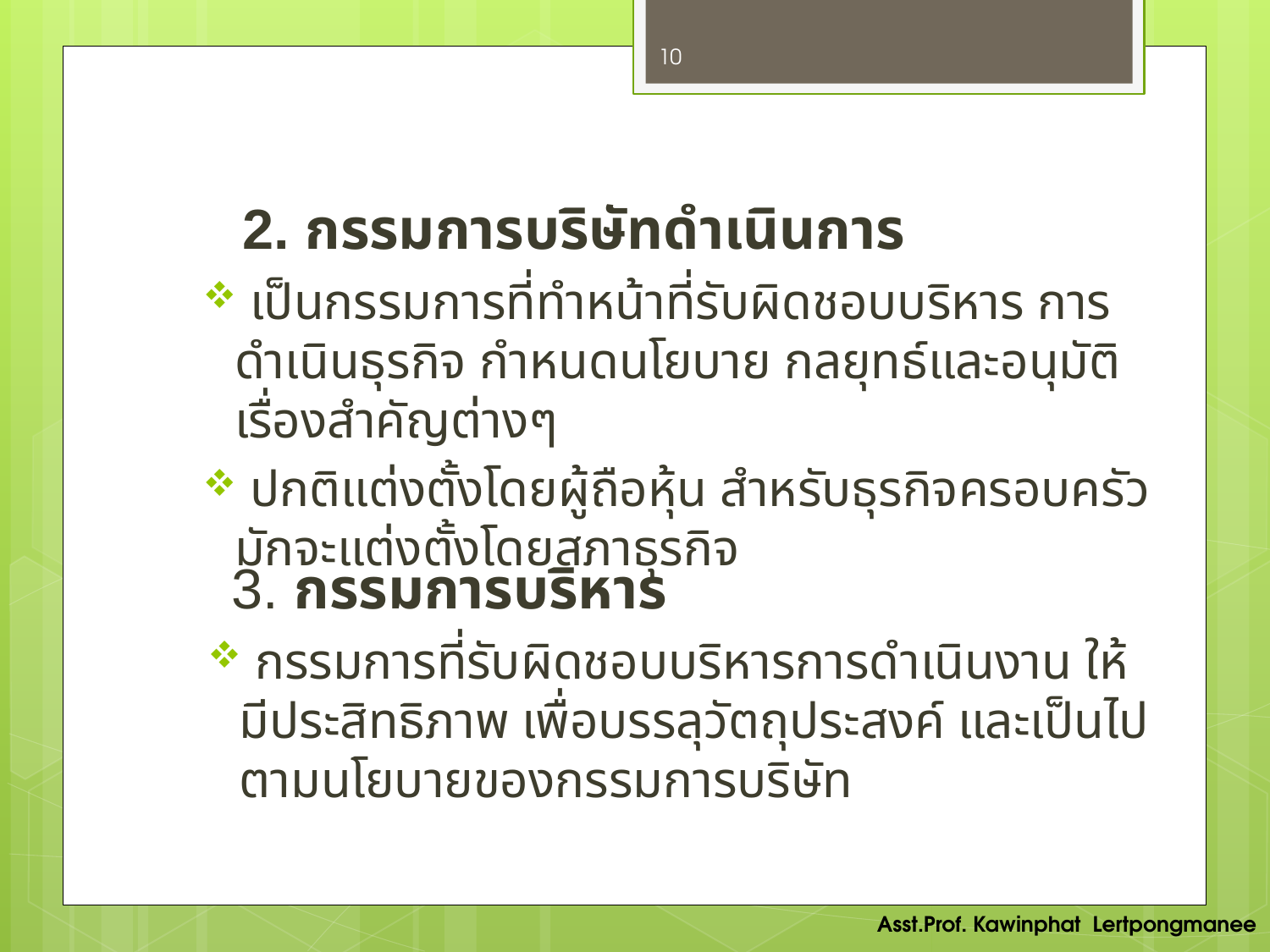

10
        2. กรรมการบริษัทดำเนินการ
 เป็นกรรมการที่ทำหน้าที่รับผิดชอบบริหาร การดำเนินธุรกิจ กำหนดนโยบาย กลยุทธ์และอนุมัติเรื่องสำคัญต่างๆ
 ปกติแต่งตั้งโดยผู้ถือหุ้น สำหรับธุรกิจครอบครัวมักจะแต่งตั้งโดยสภาธุรกิจ

       3. กรรมการบริหาร
 กรรมการที่รับผิดชอบบริหารการดำเนินงาน ให้มีประสิทธิภาพ เพื่อบรรลุวัตถุประสงค์ และเป็นไปตามนโยบายของกรรมการบริษัท

Asst.Prof. Kawinphat  Lertpongmanee